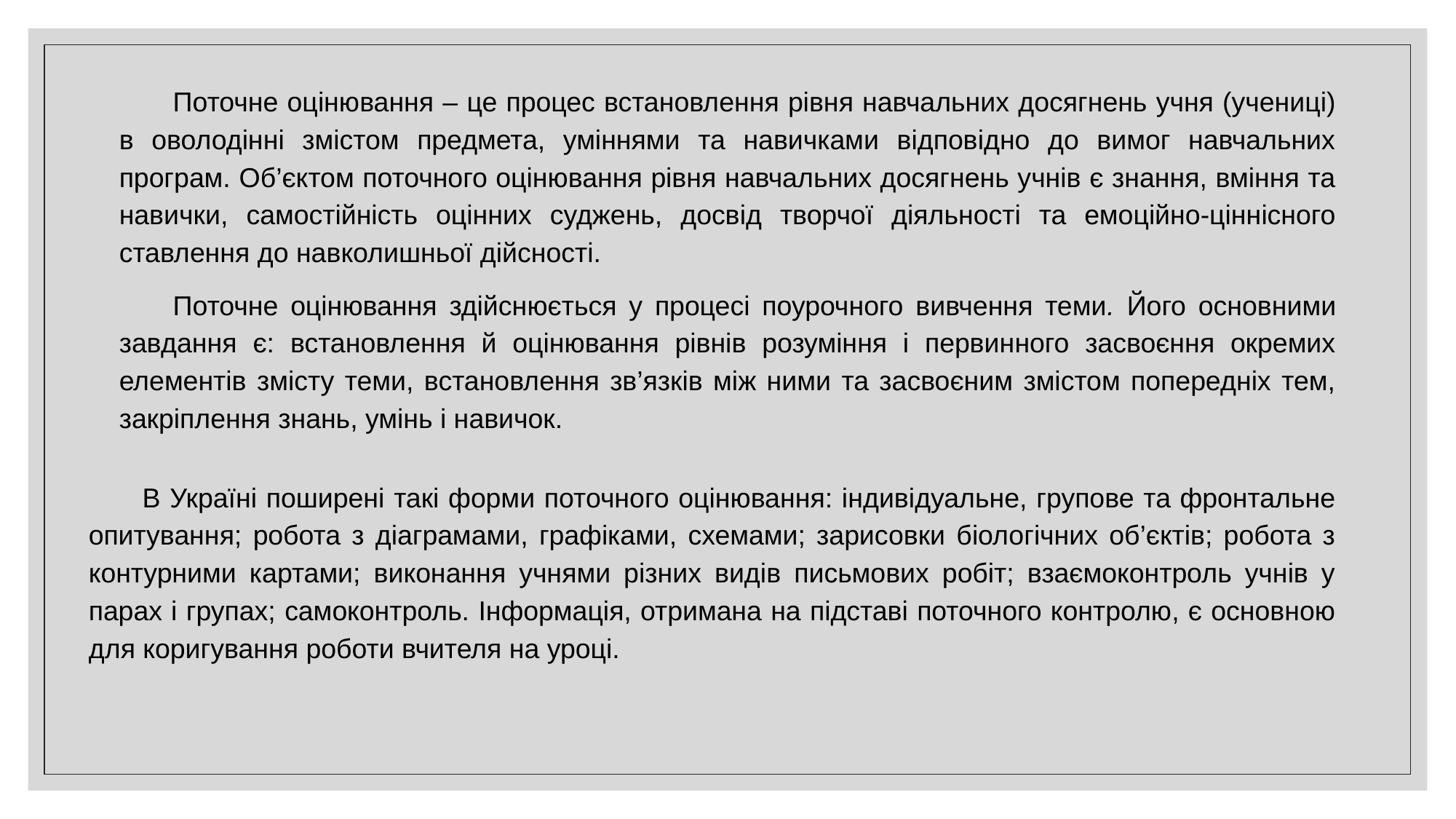

Поточне оцінювання – це процес встановлення рівня навчальних досягнень учня (учениці) в оволодінні змістом предмета, уміннями та навичками відповідно до вимог навчальних програм. Об’єктом поточного оцінювання рівня навчальних досягнень учнів є знання, вміння та навички, самостійність оцінних суджень, досвід творчої діяльності та емоційно-ціннісного ставлення до навколишньої дійсності.
Поточне оцінювання здійснюється у процесі поурочного вивчення теми. Його основними завдання є: встановлення й оцінювання рівнів розуміння і первинного засвоєння окремих елементів змісту теми, встановлення зв’язків між ними та засвоєним змістом попередніх тем, закріплення знань, умінь і навичок.
В Україні поширені такі форми поточного оцінювання: індивідуальне, групове та фронтальне опитування; робота з діаграмами, графіками, схемами; зарисовки біологічних об’єктів; робота з контурними картами; виконання учнями різних видів письмових робіт; взаємоконтроль учнів у парах і групах; самоконтроль. Інформація, отримана на підставі поточного контролю, є основною для коригування роботи вчителя на уроці.